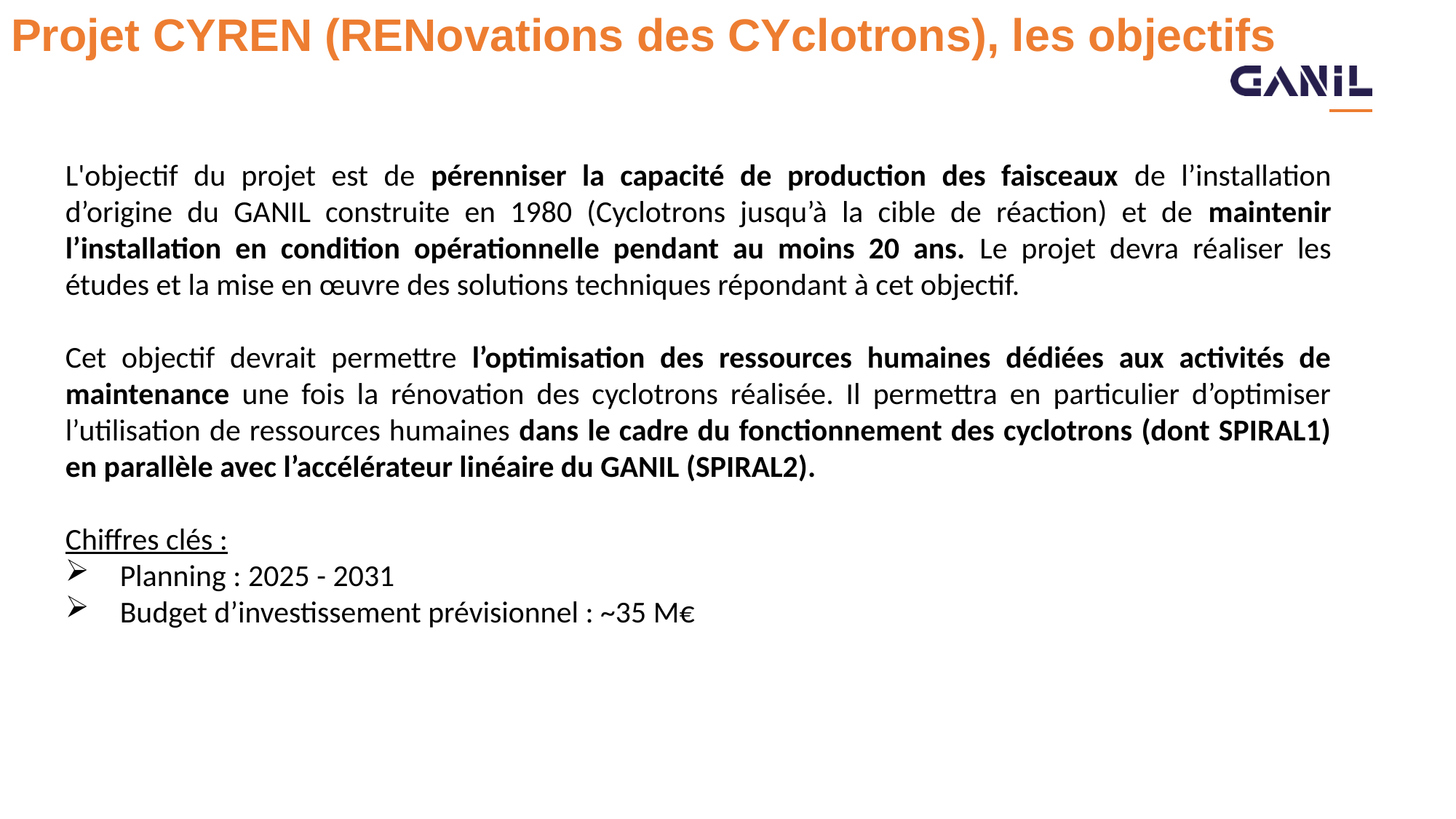

# Projet CYREN (RENovations des CYclotrons), les objectifs
L'objectif du projet est de pérenniser la capacité de production des faisceaux de l’installation d’origine du GANIL construite en 1980 (Cyclotrons jusqu’à la cible de réaction) et de maintenir l’installation en condition opérationnelle pendant au moins 20 ans. Le projet devra réaliser les études et la mise en œuvre des solutions techniques répondant à cet objectif.

Cet objectif devrait permettre l’optimisation des ressources humaines dédiées aux activités de maintenance une fois la rénovation des cyclotrons réalisée. Il permettra en particulier d’optimiser l’utilisation de ressources humaines dans le cadre du fonctionnement des cyclotrons (dont SPIRAL1) en parallèle avec l’accélérateur linéaire du GANIL (SPIRAL2).

Chiffres clés :
Planning : 2025 - 2031
Budget d’investissement prévisionnel : ~35 M€